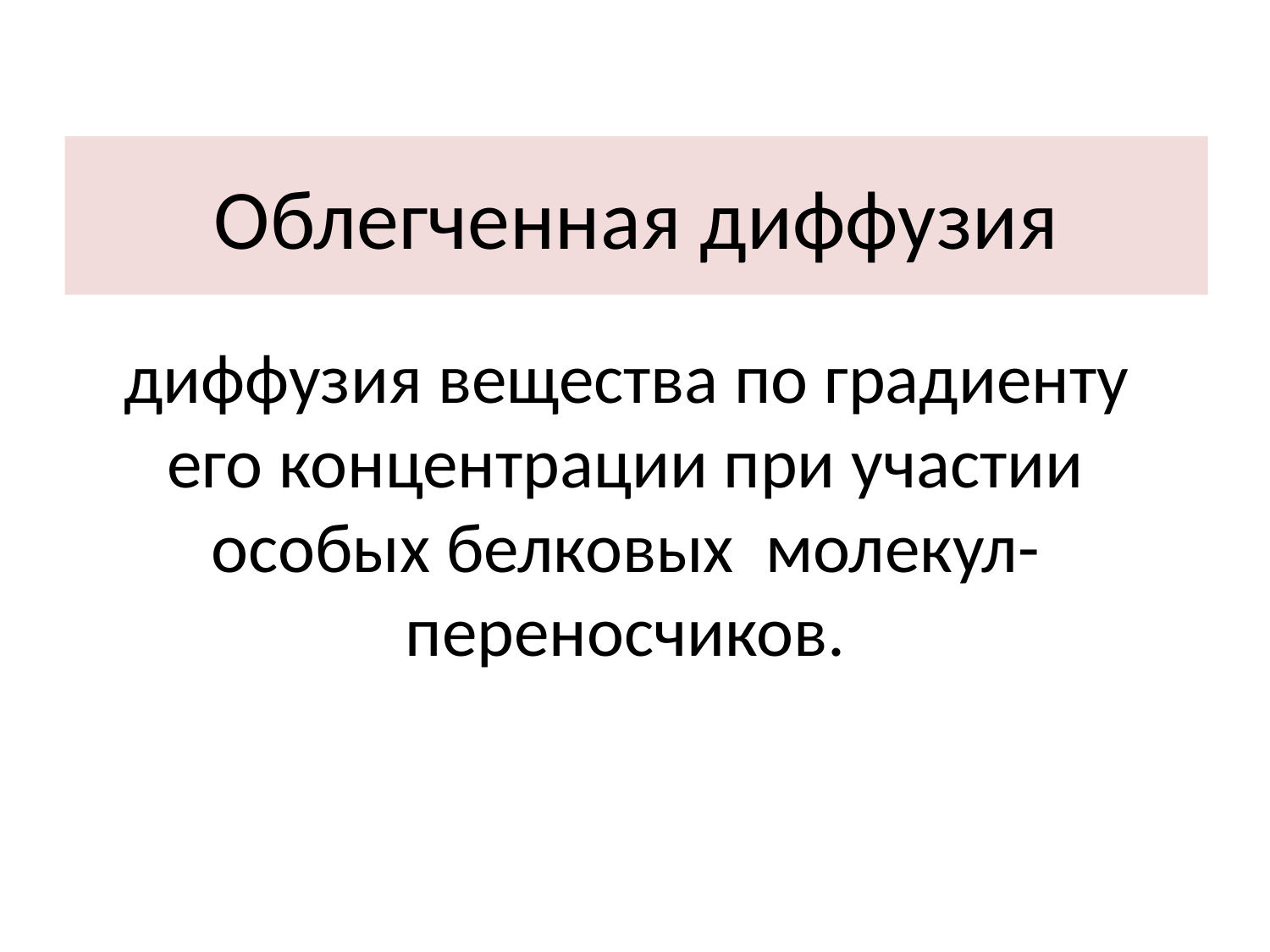

# Облегченная диффузия
диффузия вещества по градиенту его концентрации при участии особых белковых  молекул-переносчиков.